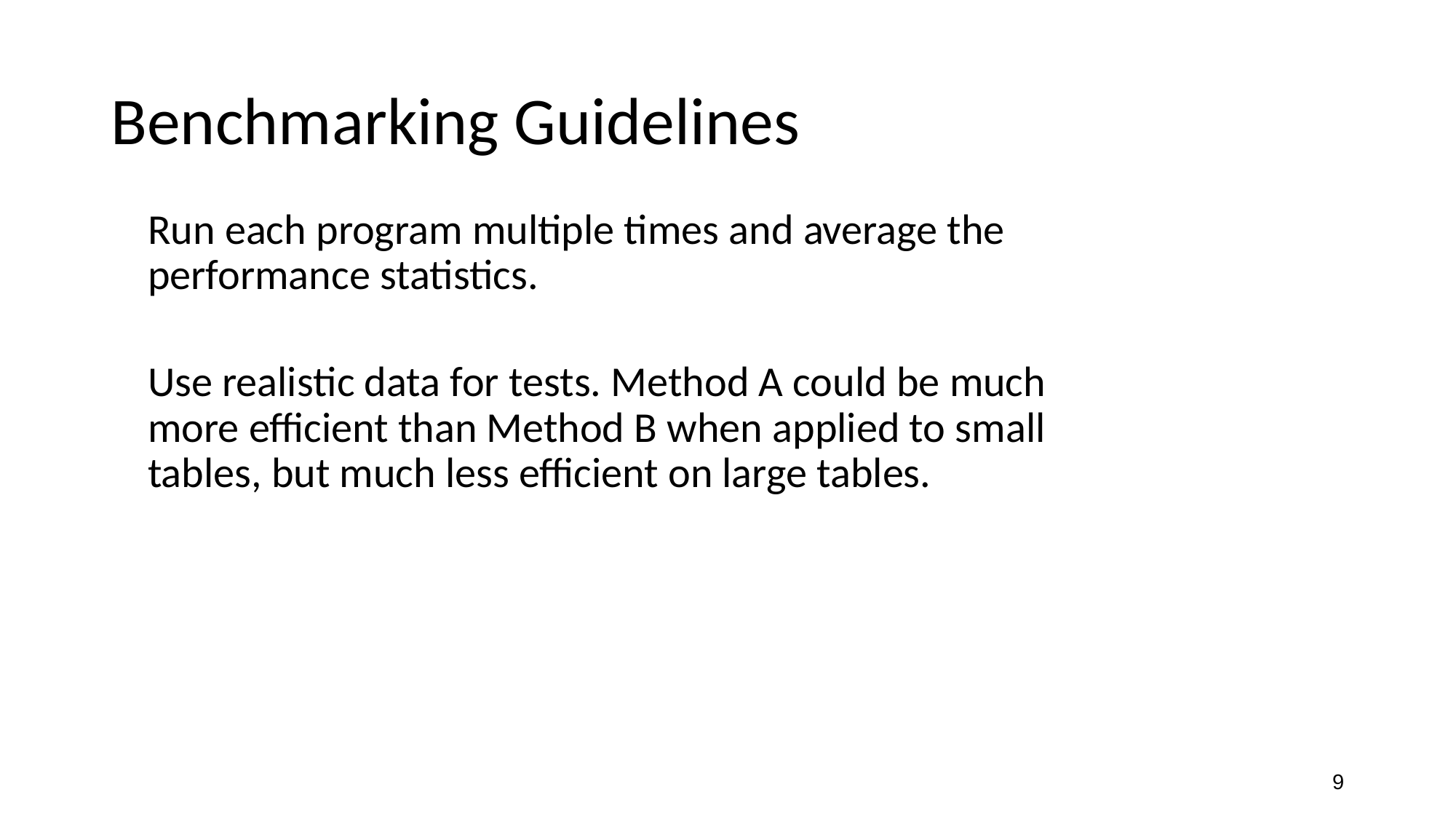

# Benchmarking Guidelines
Run each program multiple times and average the performance statistics.

Use realistic data for tests. Method A could be much more efficient than Method B when applied to small tables, but much less efficient on large tables.
9